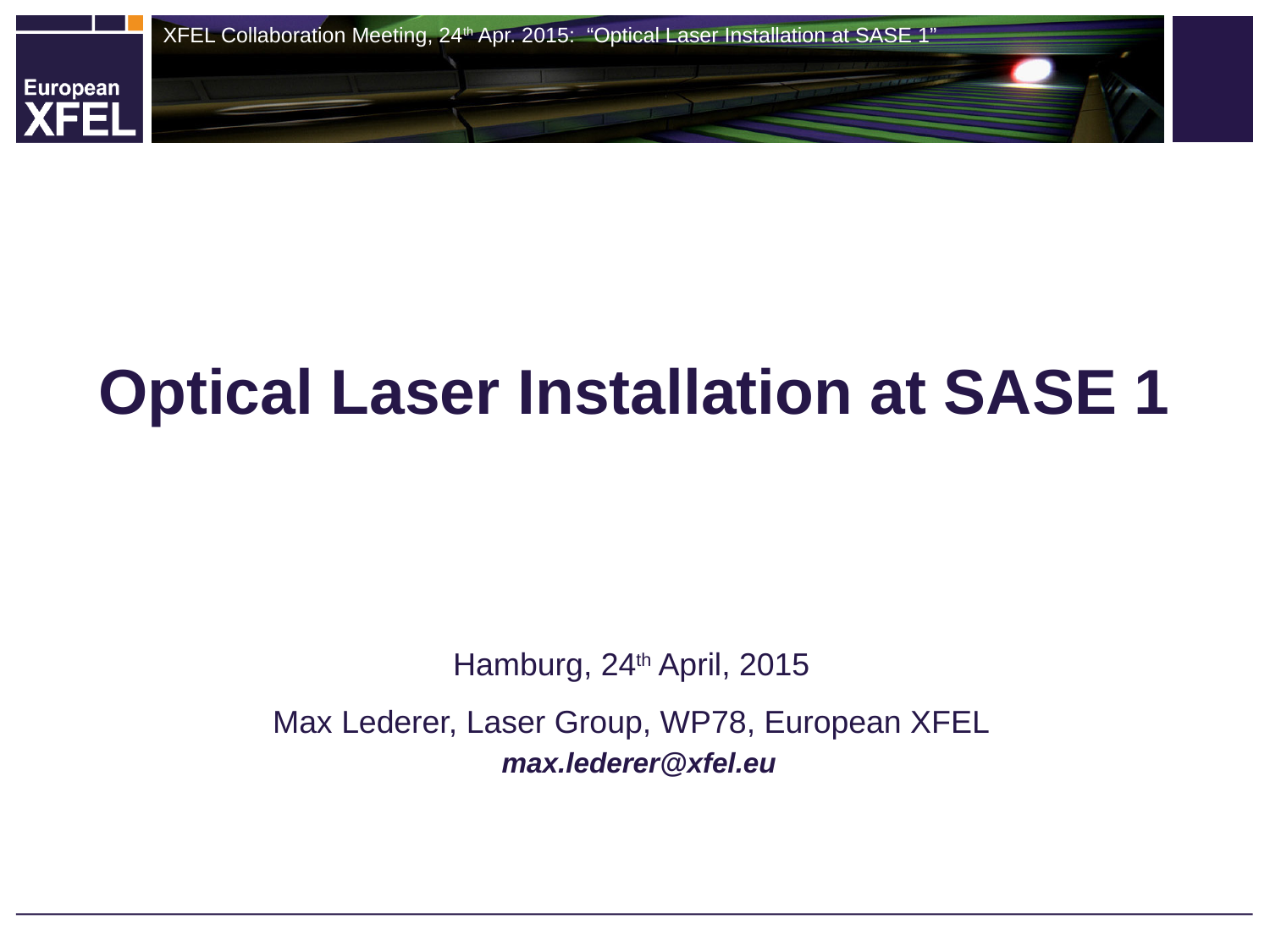

# Optical Laser Installation at SASE 1
Hamburg, 24th April, 2015
Max Lederer, Laser Group, WP78, European XFEL
  max.lederer@xfel.eu